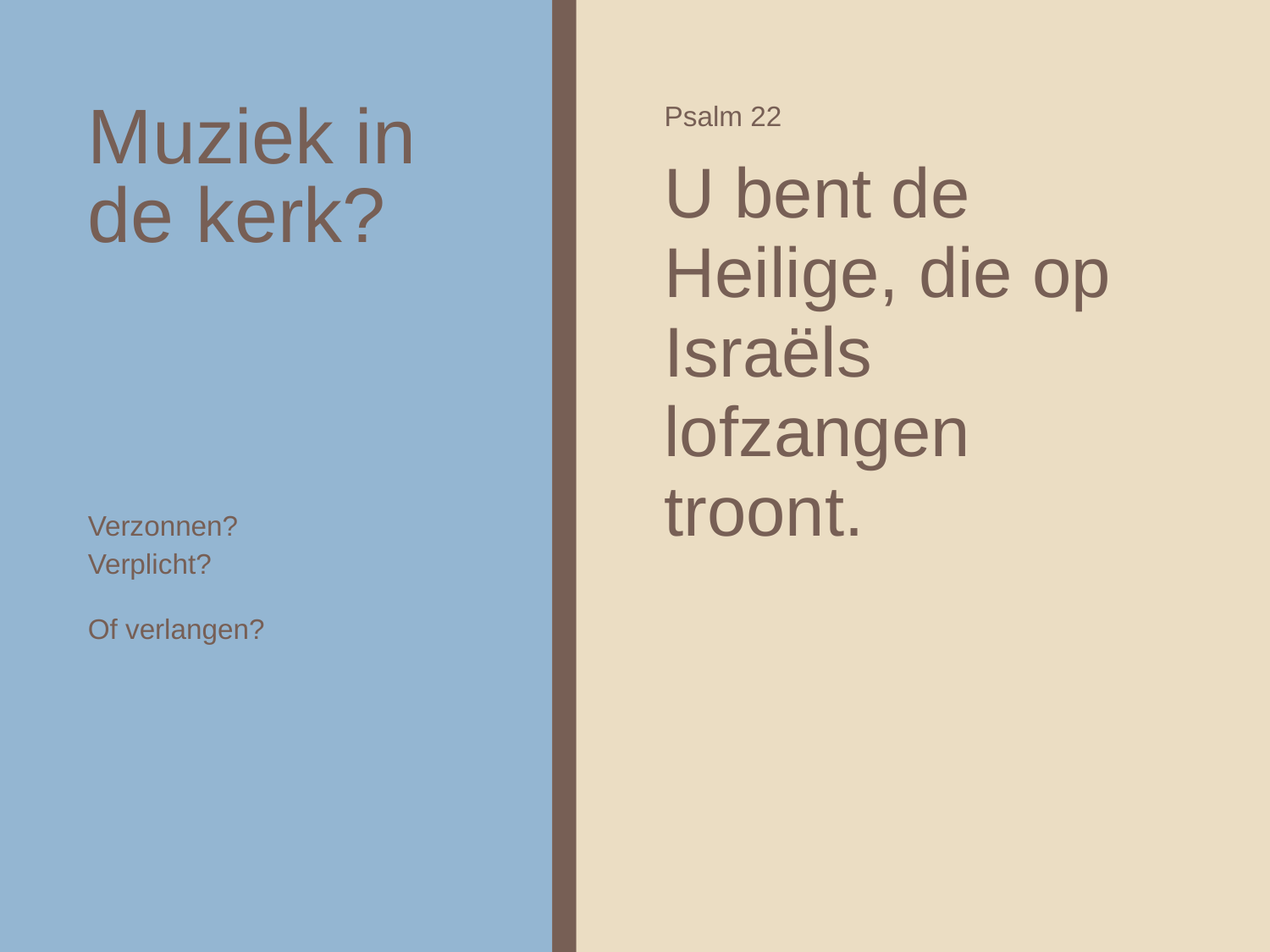

# Muziek in de kerk?
Psalm 22
U bent de ​Heilige, die op Israëls lofzangen troont.
Verzonnen?
Verplicht?
Of verlangen?